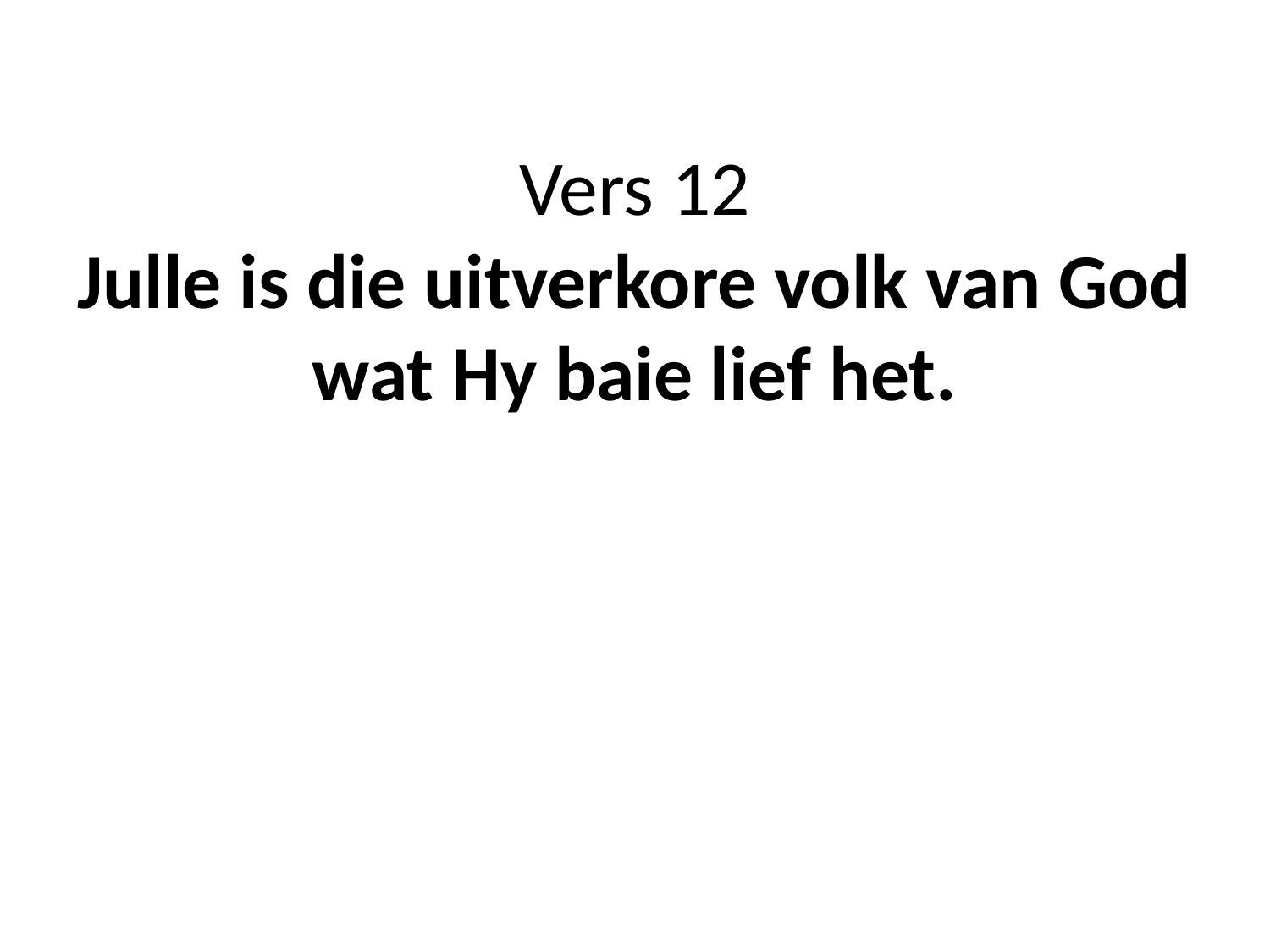

# Vers 12 Julle is die uitverkore volk van God wat Hy baie lief het.